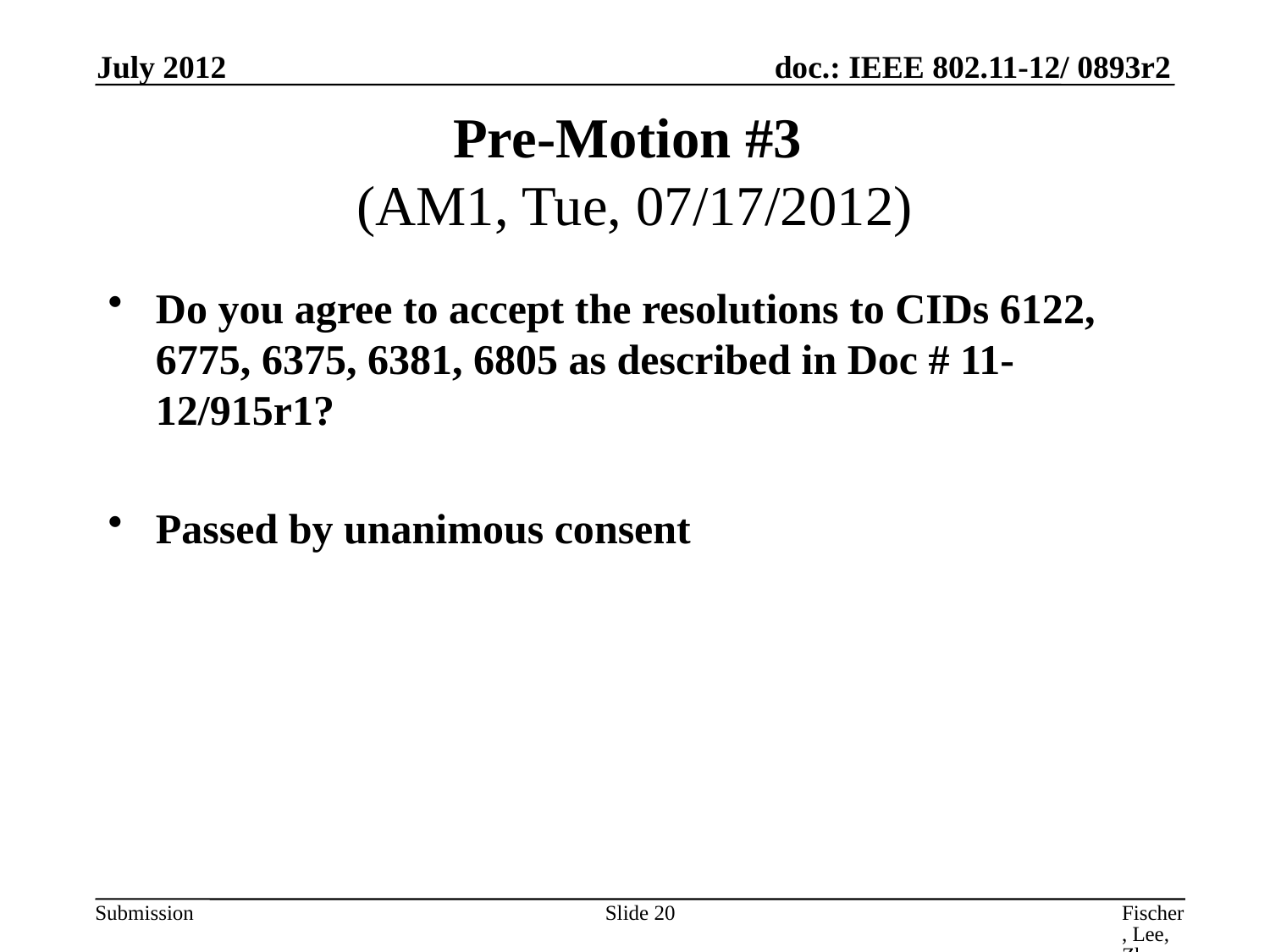

July 2012
# Pre-Motion #3 (AM1, Tue, 07/17/2012)
Do you agree to accept the resolutions to CIDs 6122, 6775, 6375, 6381, 6805 as described in Doc # 11-12/915r1?

Passed by unanimous consent
Slide 20
Fischer, Lee, Zhu